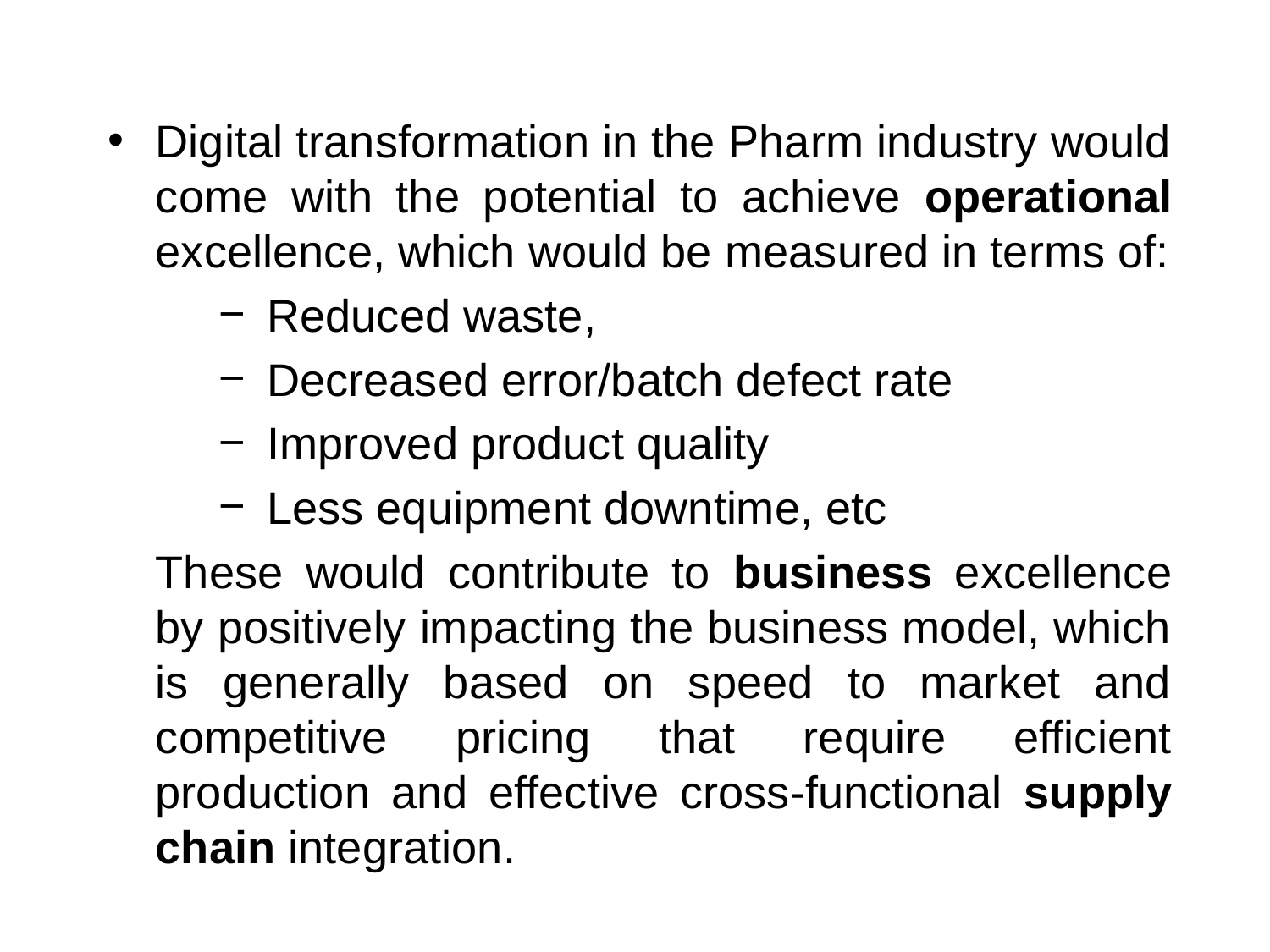

Digital transformation in the Pharm industry would come with the potential to achieve operational excellence, which would be measured in terms of:
Reduced waste,
Decreased error/batch defect rate
Improved product quality
Less equipment downtime, etc
	These would contribute to business excellence by positively impacting the business model, which is generally based on speed to market and competitive pricing that require efficient production and effective cross-functional supply chain integration.